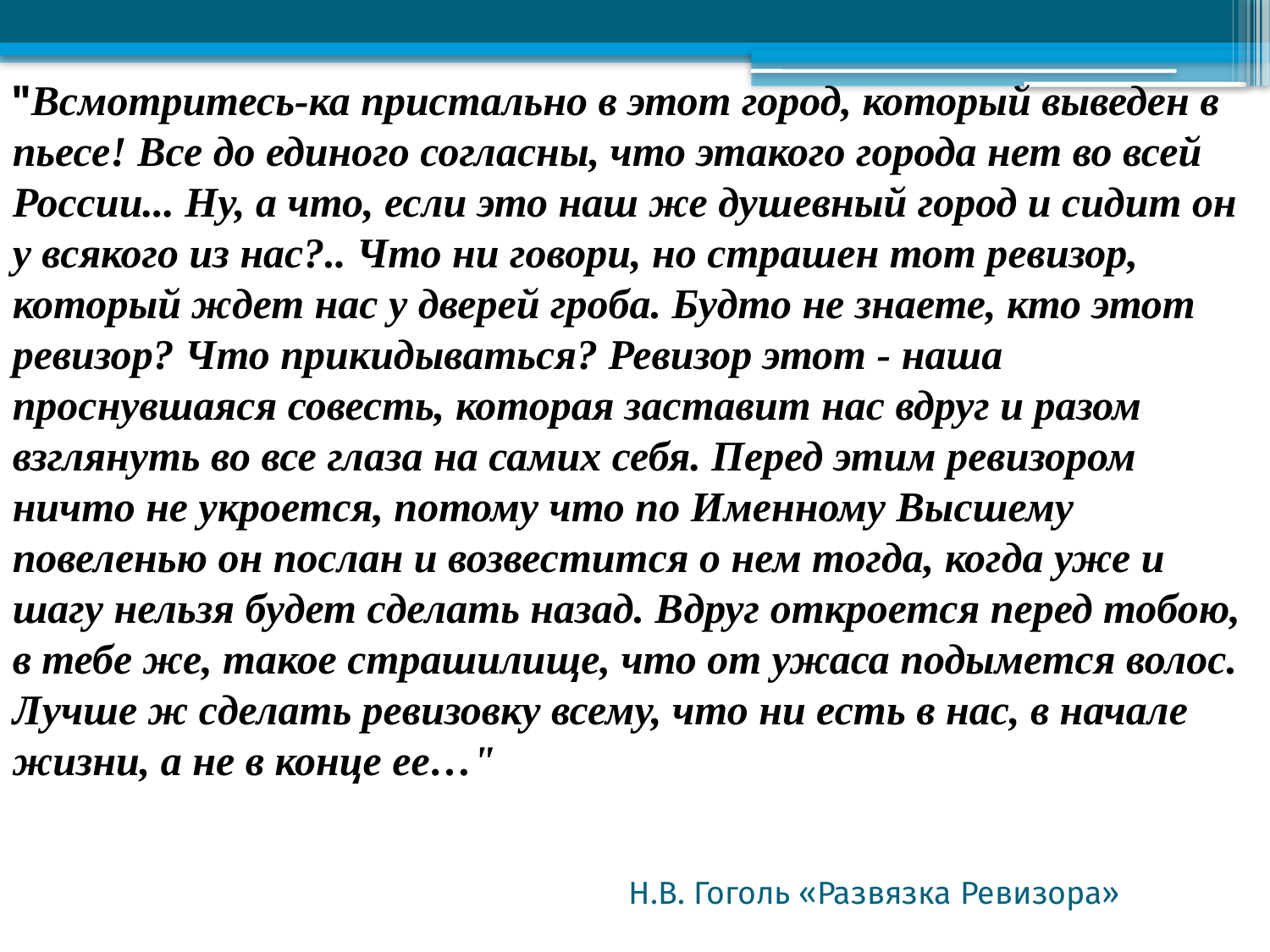

# "Всмотритесь-ка пристально в этот город, который выведен в пьесе! Все до единого согласны, что этакого города нет во всей России... Ну, а что, если это наш же душевный город и сидит он у всякого из нас?.. Что ни говори, но страшен тот ревизор, который ждет нас у дверей гроба. Будто не знаете, кто этот ревизор? Что прикидываться? Ревизор этот - наша проснувшаяся совесть, которая заставит нас вдруг и разом взглянуть во все глаза на самих себя. Перед этим ревизором ничто не укроется, потому что по Именному Высшему повеленью он послан и возвестится о нем тогда, когда уже и шагу нельзя будет сделать назад. Вдруг откроется перед тобою, в тебе же, такое страшилище, что от ужаса подымется волос. Лучше ж сделать ревизовку всему, что ни есть в нас, в начале жизни, а не в конце ее…" Н.В. Гоголь «Развязка Ревизора»